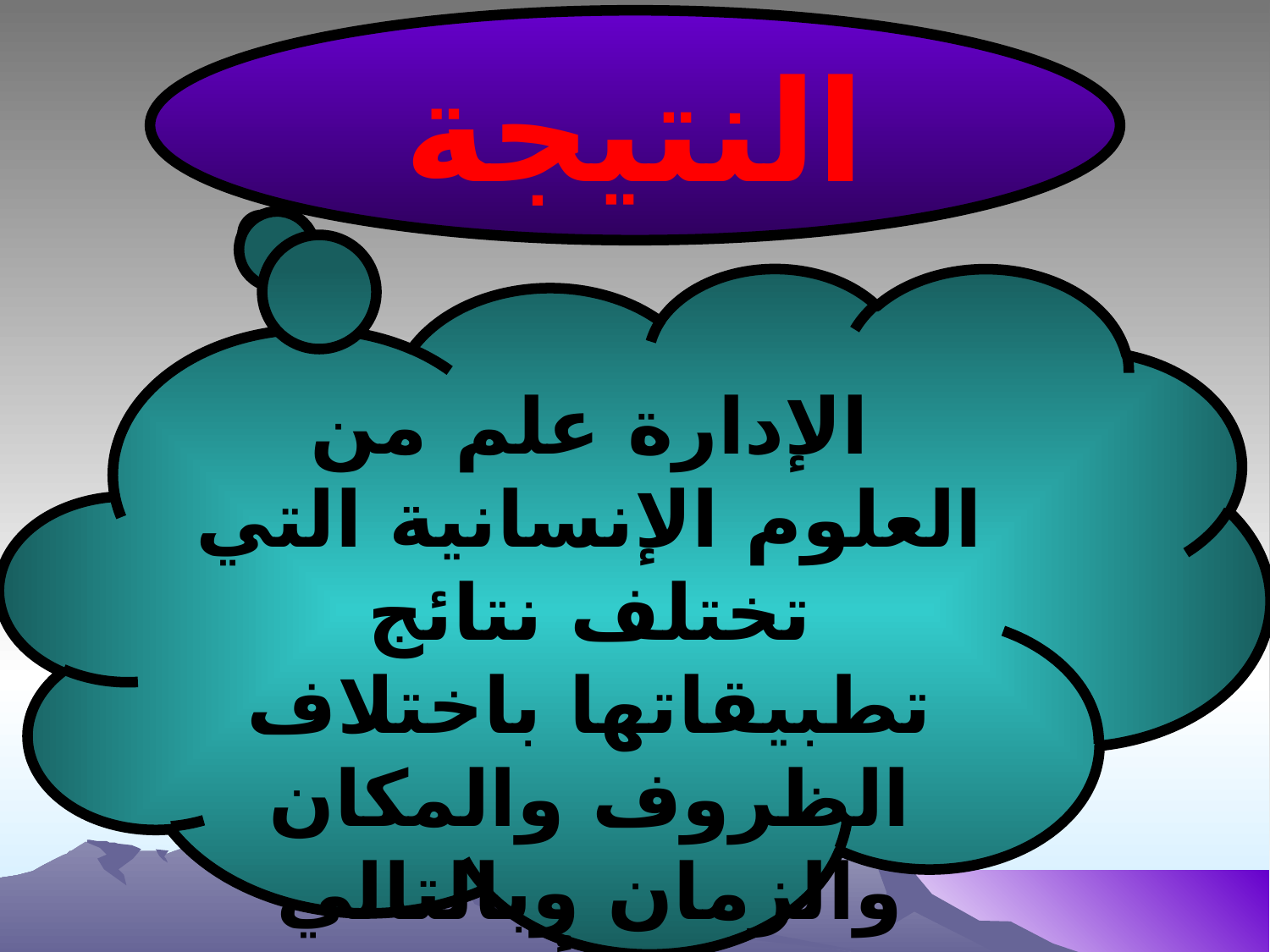

النتيجة
الإدارة علم من العلوم الإنسانية التي تختلف نتائج تطبيقاتها باختلاف الظروف والمكان والزمان وبالتالي فهي  فن أيضا حيث تستخدم المهارة البشرية عند استخدام المبادئ والنظريات العلمية
معنى ذلك الإدارة علم وفن ( فن استخدام العلم )